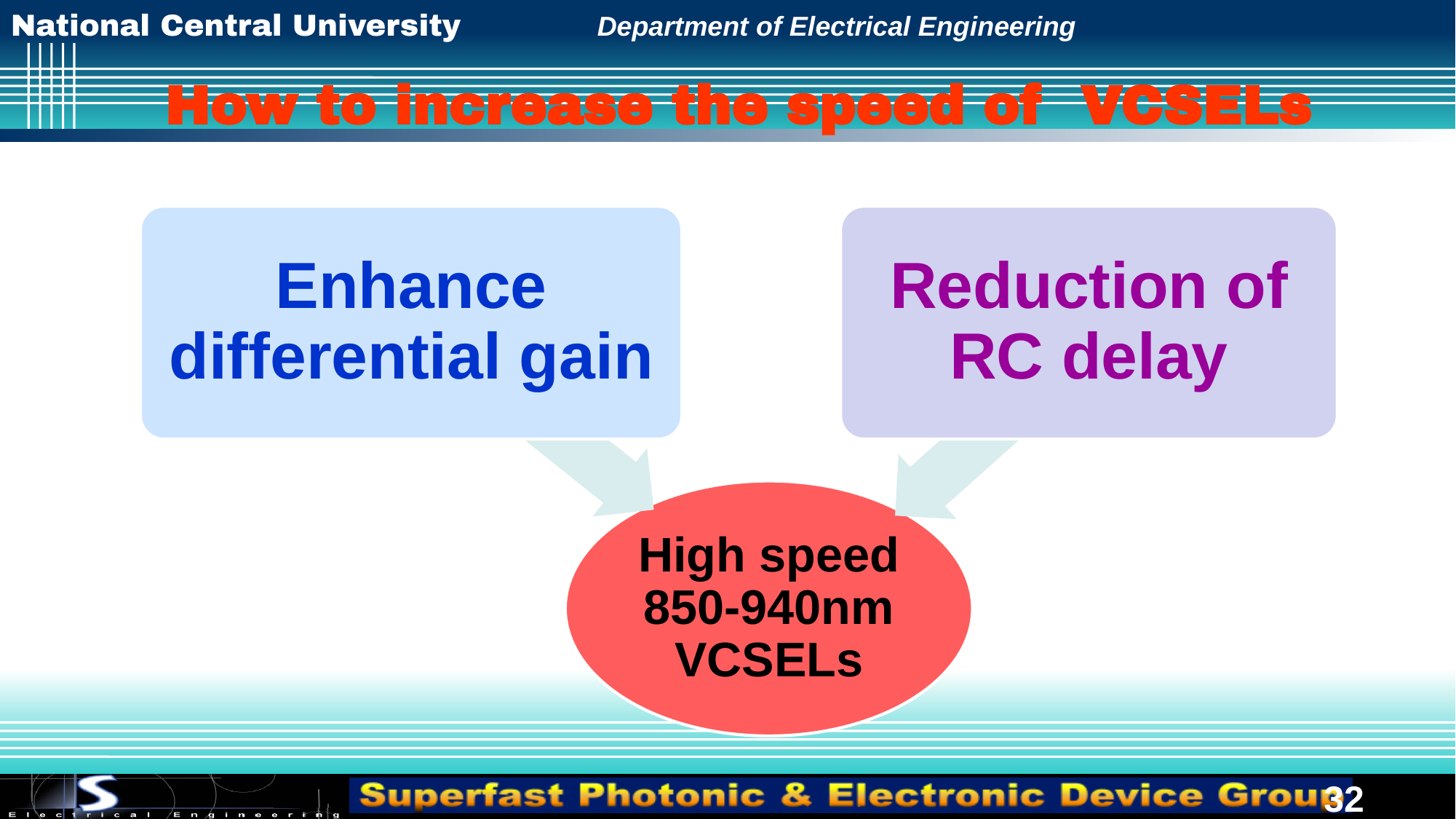

# How to increase the speed of  VCSELs
Enhance differential gain

Reduction of RC delay

High speed 850-940nm VCSELs
32